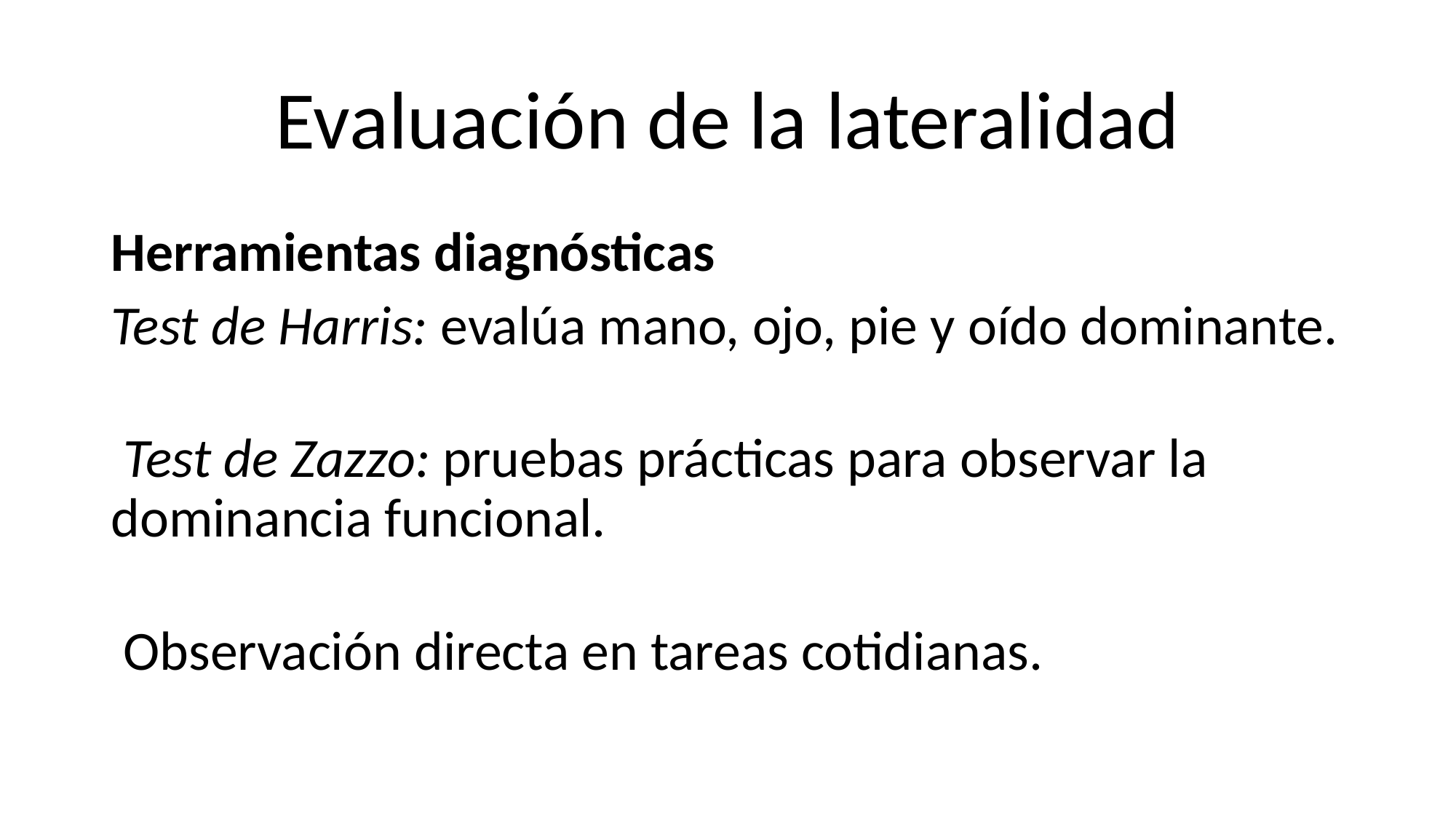

# Evaluación de la lateralidad
Herramientas diagnósticas
Test de Harris: evalúa mano, ojo, pie y oído dominante.
 Test de Zazzo: pruebas prácticas para observar la dominancia funcional.
 Observación directa en tareas cotidianas.